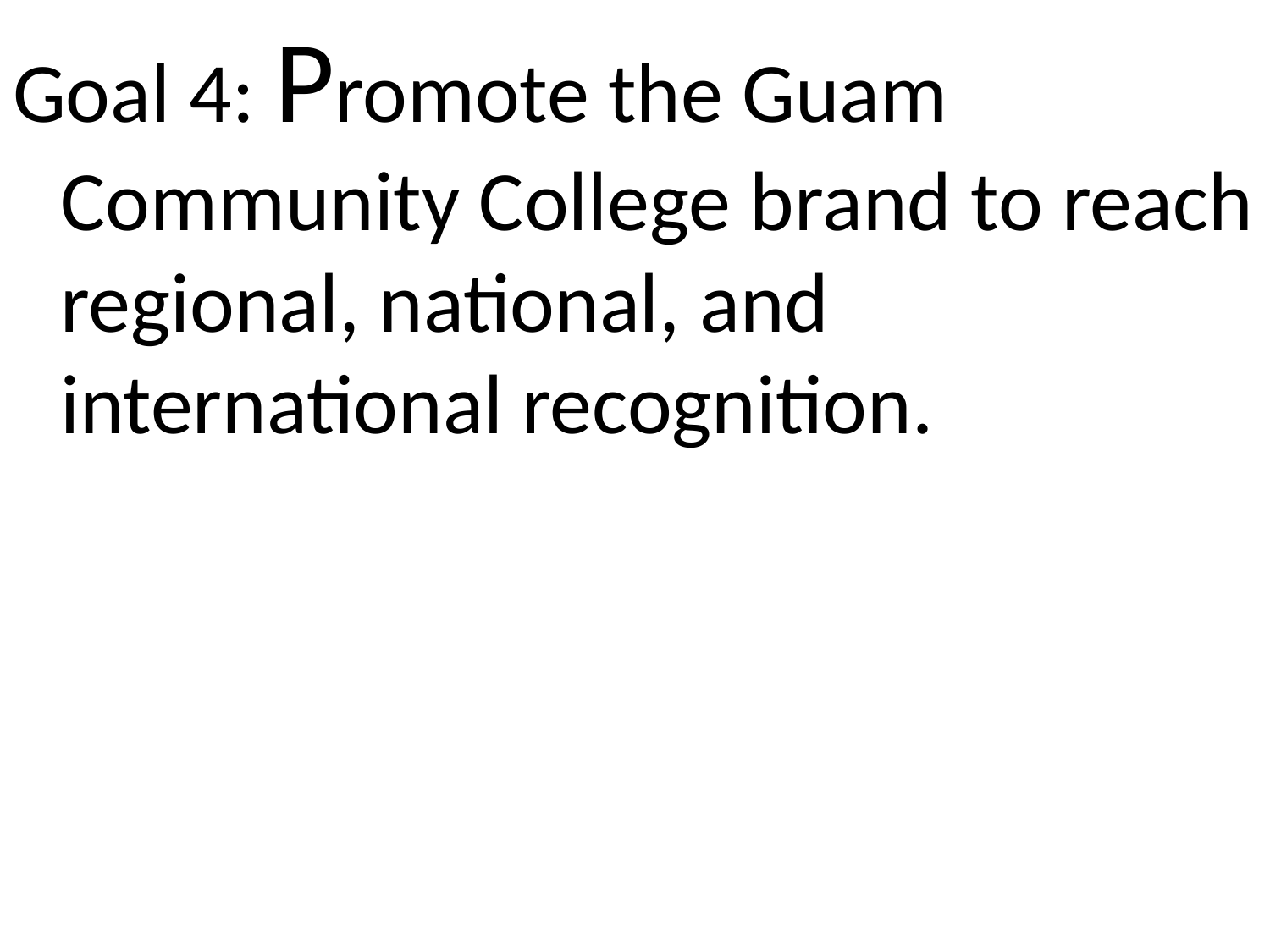

Goal 4: Promote the Guam Community College brand to reach regional, national, and international recognition.